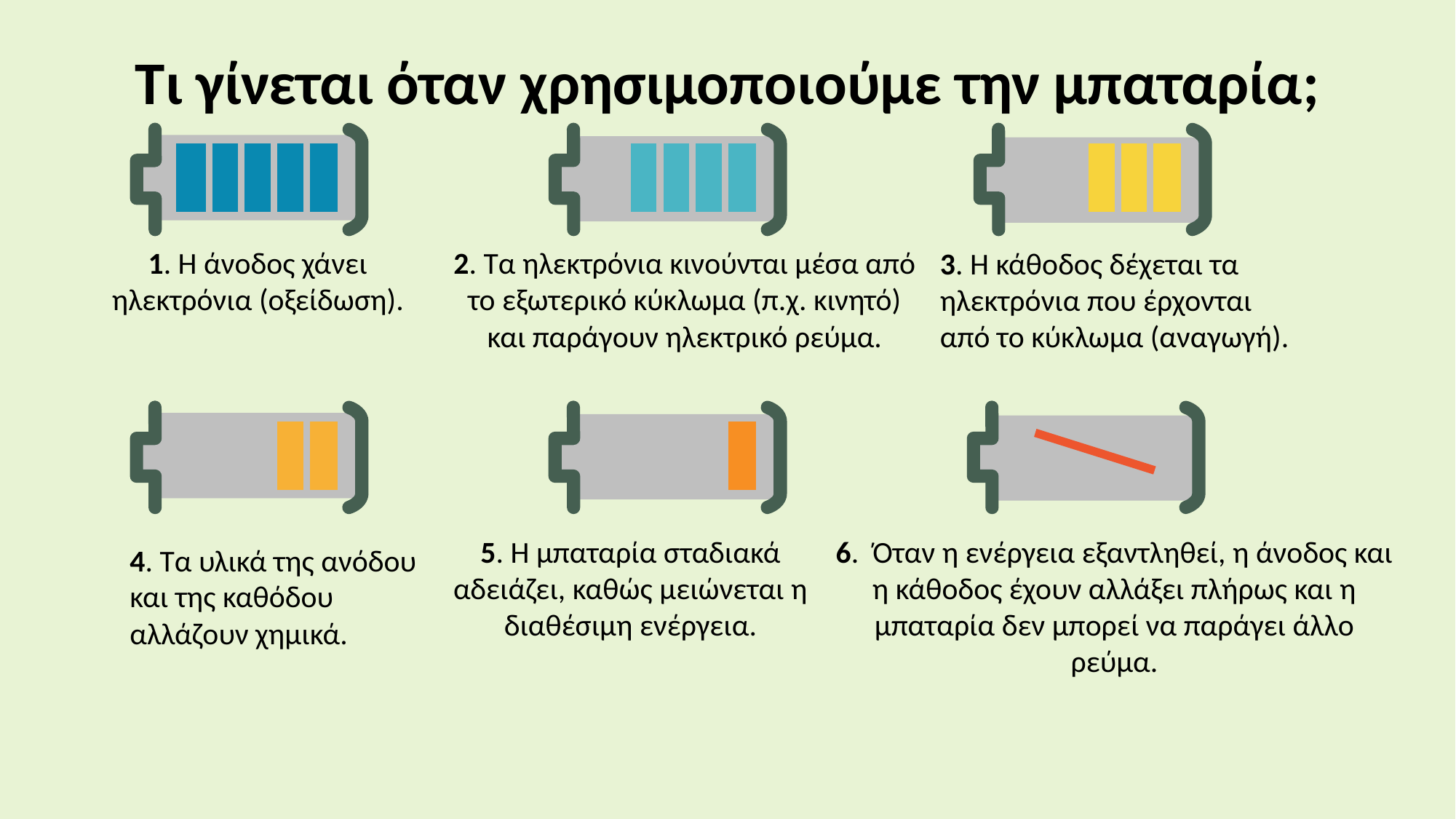

Τι γίνεται όταν χρησιμοποιούμε την μπαταρία;

1. Η άνοδος χάνει ηλεκτρόνια (οξείδωση).

2. Τα ηλεκτρόνια κινούνται μέσα από το εξωτερικό κύκλωμα (π.χ. κινητό) και παράγουν ηλεκτρικό ρεύμα.
3. Η κάθοδος δέχεται τα ηλεκτρόνια που έρχονται από το κύκλωμα (αναγωγή).

6.  Όταν η ενέργεια εξαντληθεί, η άνοδος και η κάθοδος έχουν αλλάξει πλήρως και η μπαταρία δεν μπορεί να παράγει άλλο ρεύμα.

5. Η μπαταρία σταδιακά αδειάζει, καθώς μειώνεται η διαθέσιμη ενέργεια.

4. Τα υλικά της ανόδου και της καθόδου αλλάζουν χημικά.